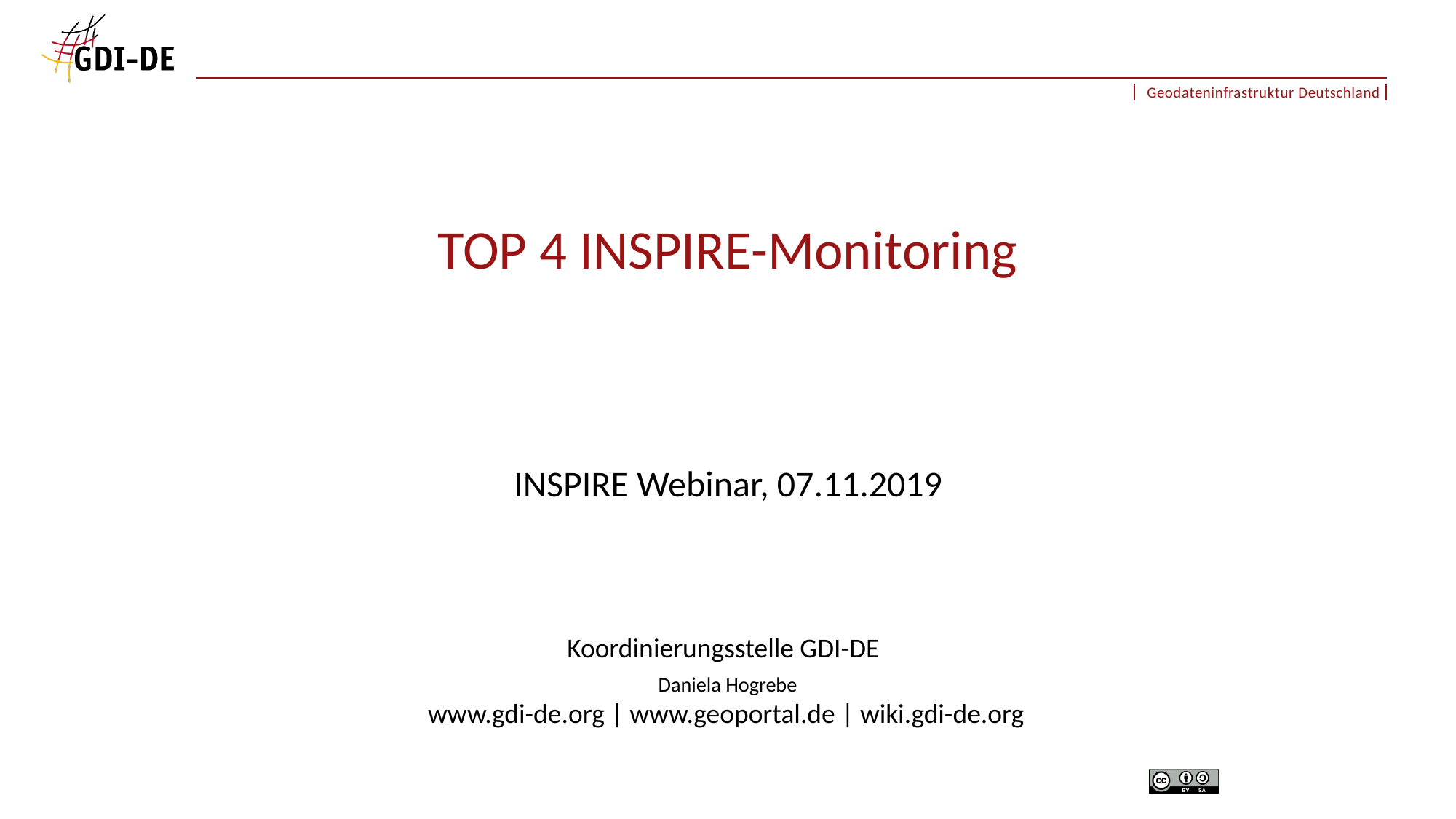

# TOP 4 INSPIRE-Monitoring
INSPIRE Webinar, 07.11.2019
Daniela Hogrebe